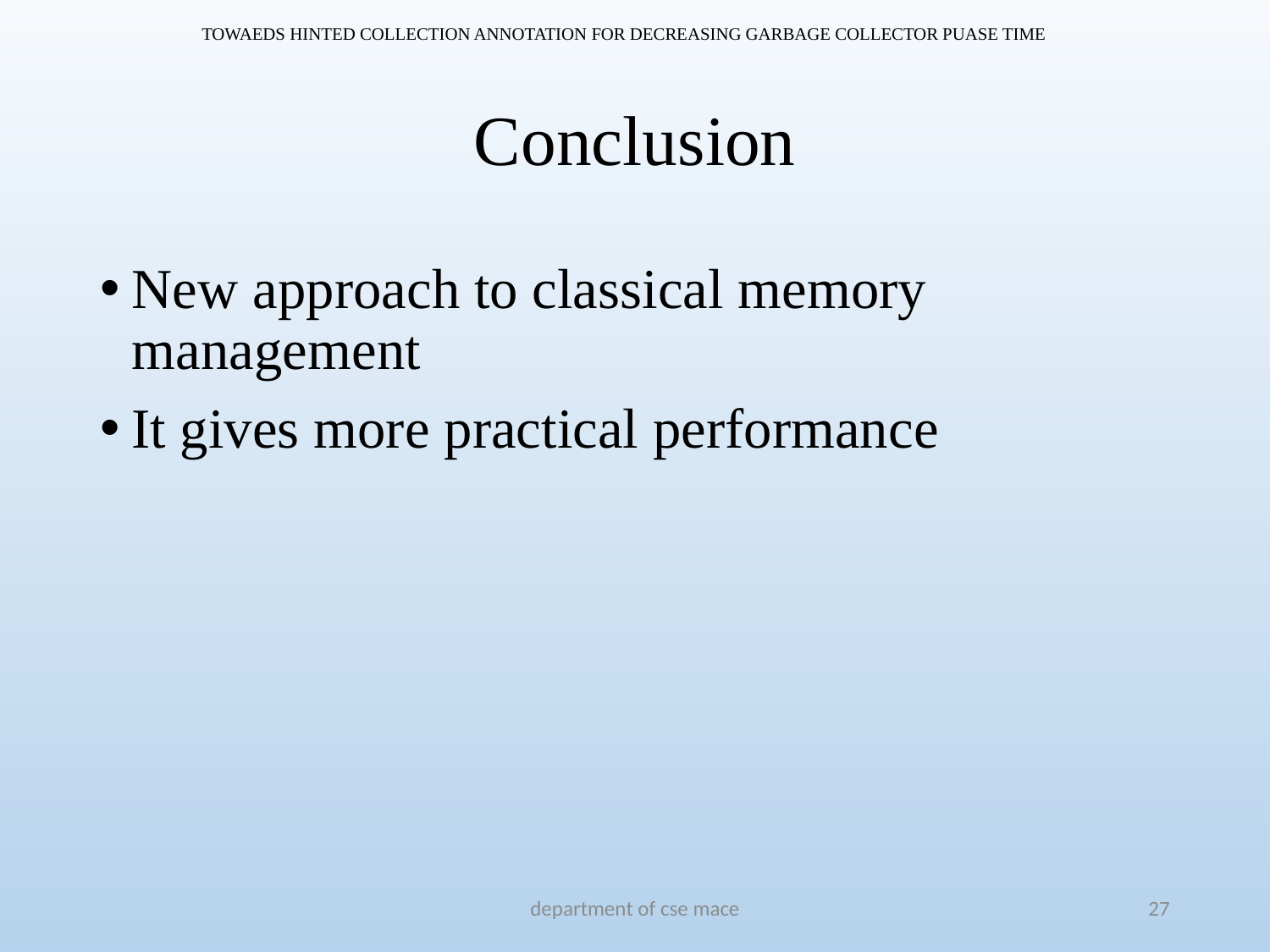

TOWAEDS HINTED COLLECTION ANNOTATION FOR DECREASING GARBAGE COLLECTOR PUASE TIME
# Conclusion
New approach to classical memory management
It gives more practical performance

department of cse mace
27